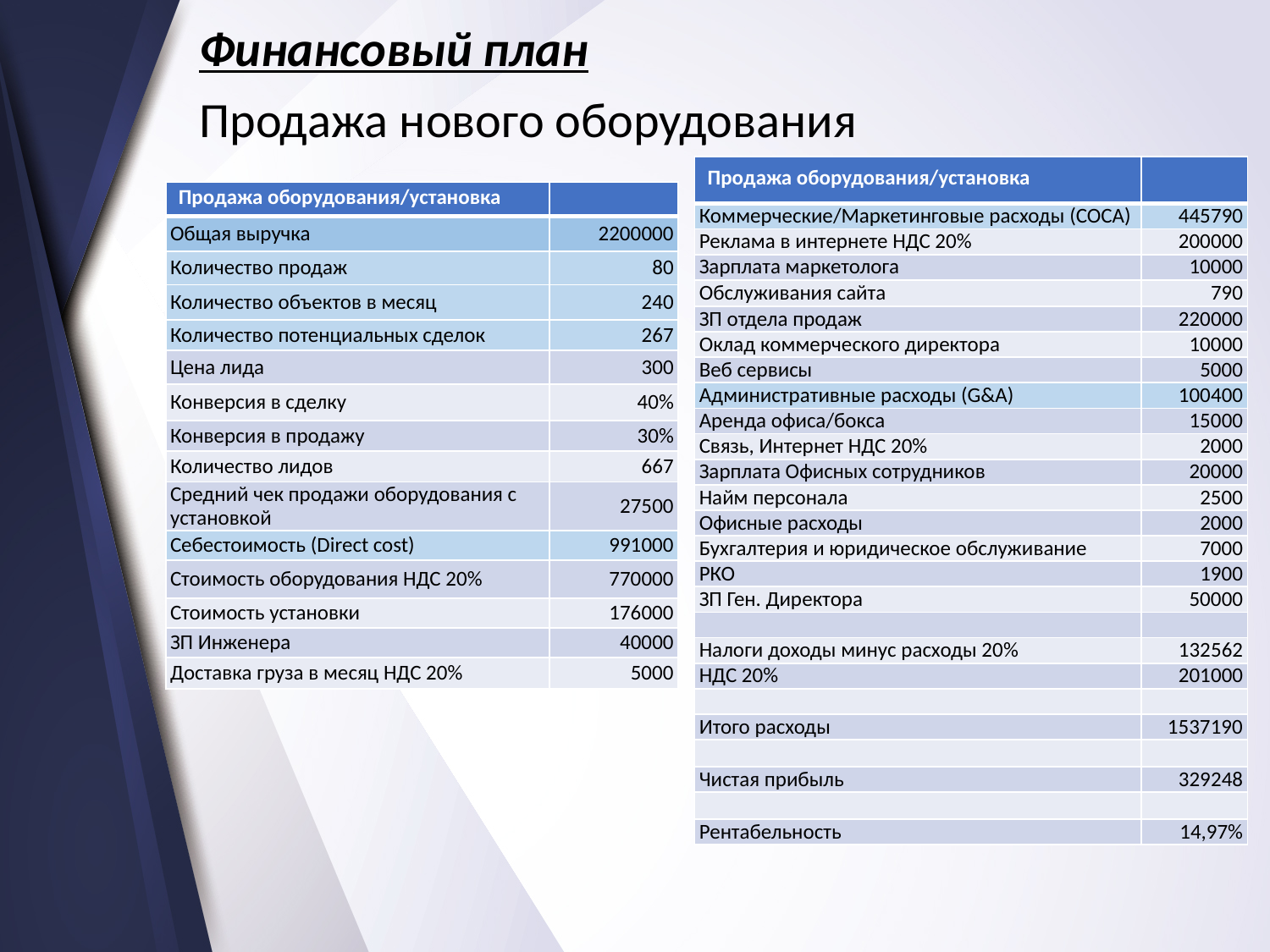

Финансовый план
Продажа нового оборудования

| Продажа оборудования/установка |  |
| --- | --- |
| Коммерческие/Маркетинговые расходы (COCA) | 445790 |
| Реклама в интернете НДС 20% | 200000 |
| Зарплата маркетолога | 10000 |
| Обслуживания сайта | 790 |
| ЗП отдела продаж | 220000 |
| Оклад коммерческого директора | 10000 |
| Веб сервисы | 5000 |
| Административные расходы (G&A) | 100400 |
| Аренда офиса/бокса | 15000 |
| Связь, Интернет НДС 20% | 2000 |
| Зарплата Офисных сотрудников | 20000 |
| Найм персонала | 2500 |
| Офисные расходы | 2000 |
| Бухгалтерия и юридическое обслуживание | 7000 |
| РКО | 1900 |
| ЗП Ген. Директора | 50000 |
|  |  |
| Налоги доходы минус расходы 20% | 132562 |
| НДС 20% | 201000 |
|  |  |
| Итого расходы | 1537190 |
|  |  |
| Чистая прибыль | 329248 |
|  |  |
| Рентабельность | 14,97% |
| Продажа оборудования/установка |  |
| --- | --- |
| Общая выручка | 2200000 |
| Количество продаж | 80 |
| Количество объектов в месяц | 240 |
| Количество потенциальных сделок | 267 |
| Цена лида | 300 |
| Конверсия в сделку | 40% |
| Конверсия в продажу | 30% |
| Количество лидов | 667 |
| Средний чек продажи оборудования с установкой | 27500 |
| Себестоимость (Direct cost) | 991000 |
| Стоимость оборудования НДС 20% | 770000 |
| Стоимость установки | 176000 |
| ЗП Инженера | 40000 |
| Доставка груза в месяц НДС 20% | 5000 |